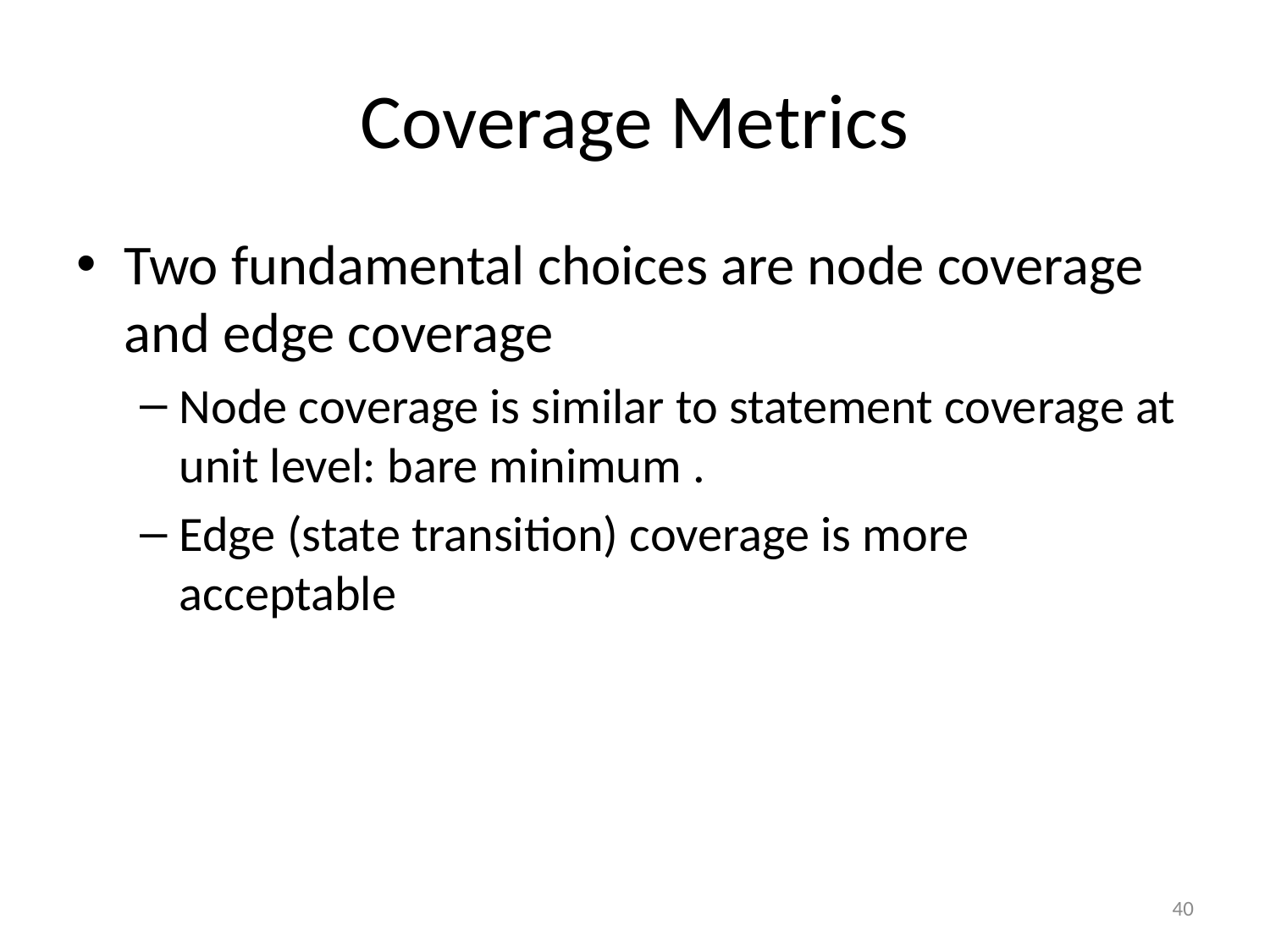

# Coverage Metrics
Two fundamental choices are node coverage and edge coverage
Node coverage is similar to statement coverage at unit level: bare minimum .
Edge (state transition) coverage is more acceptable
40